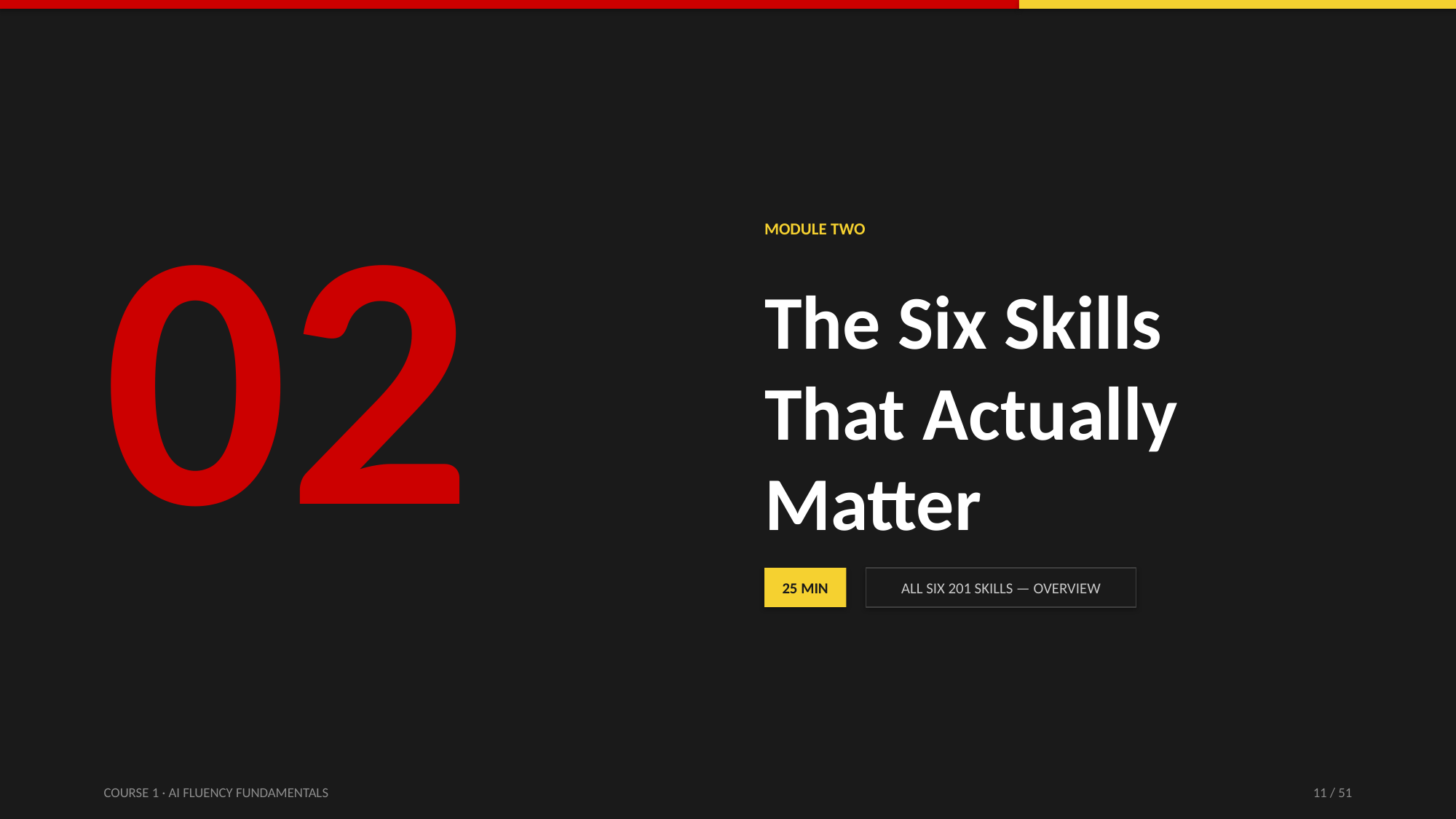

02
MODULE TWO
The Six Skills
That Actually Matter
25 MIN
ALL SIX 201 SKILLS — OVERVIEW
COURSE 1 · AI FLUENCY FUNDAMENTALS
11 / 51